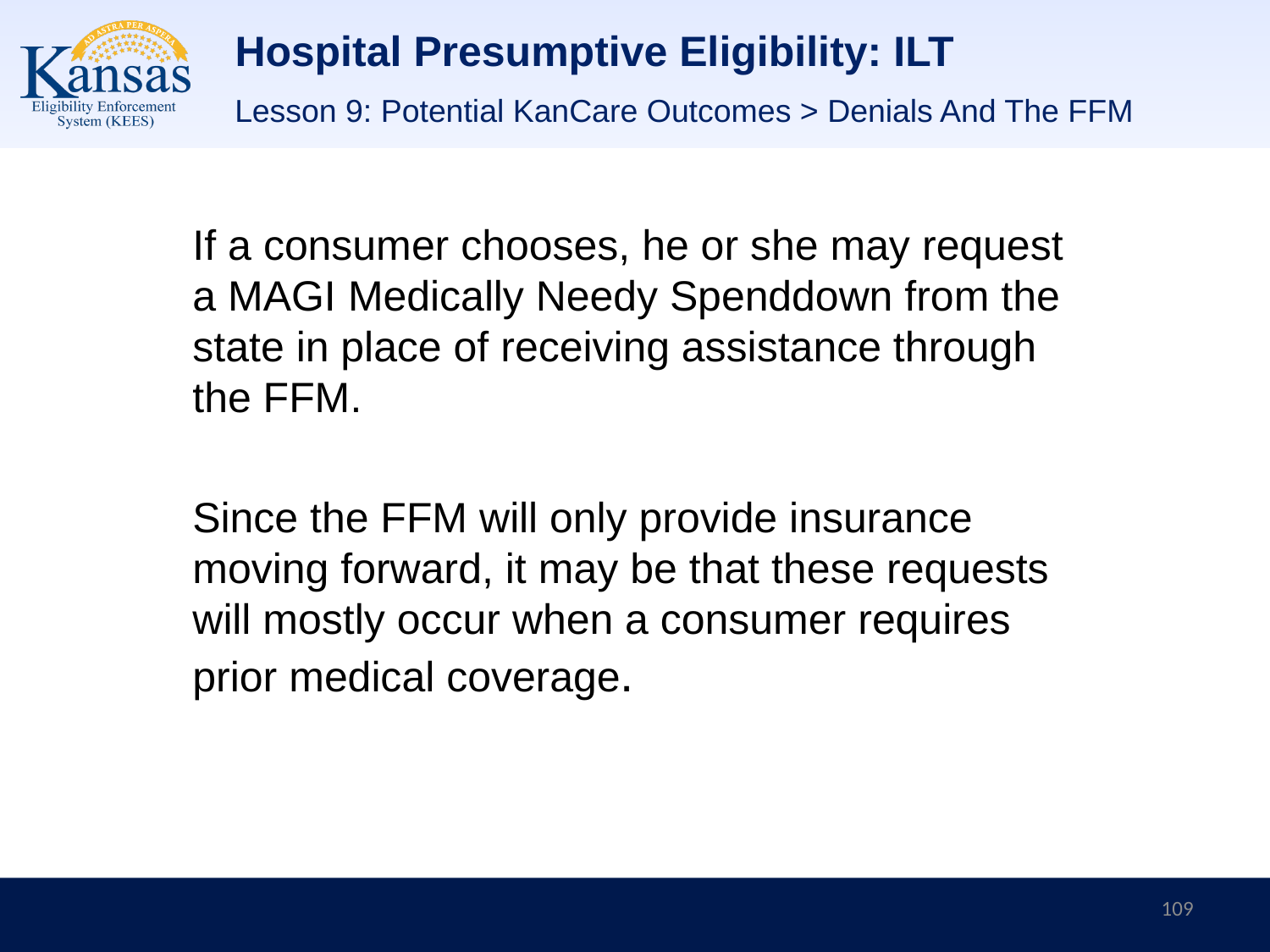

# Hospital Presumptive Eligibility: ILT
Lesson 9: Potential KanCare Outcomes > Denials And The FFM
If a consumer chooses, he or she may request a MAGI Medically Needy Spenddown from the state in place of receiving assistance through the FFM.

Since the FFM will only provide insurance moving forward, it may be that these requests will mostly occur when a consumer requires prior medical coverage.

109